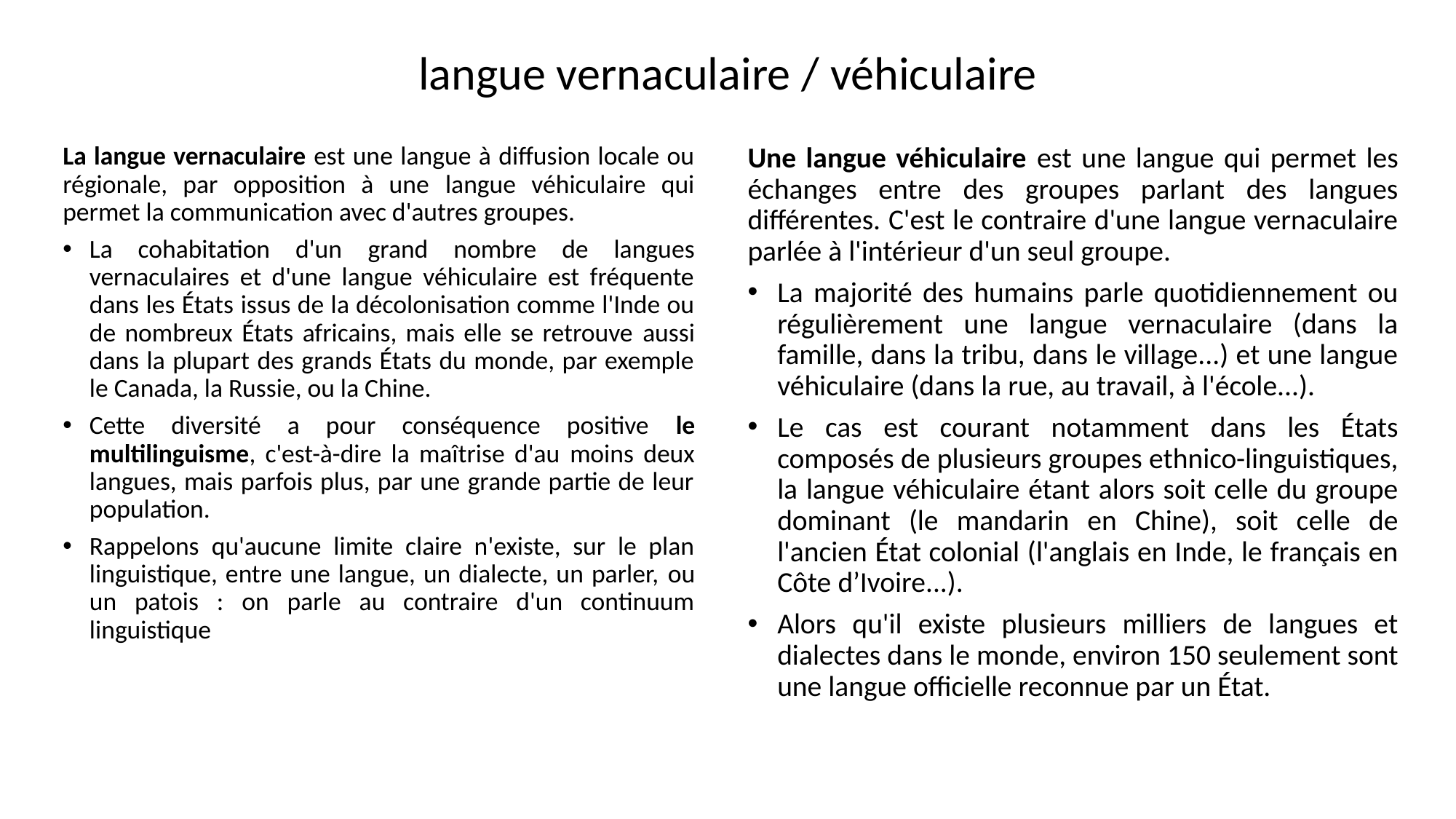

# langue vernaculaire / véhiculaire
La langue vernaculaire est une langue à diffusion locale ou régionale, par opposition à une langue véhiculaire qui permet la communication avec d'autres groupes.
La cohabitation d'un grand nombre de langues vernaculaires et d'une langue véhiculaire est fréquente dans les États issus de la décolonisation comme l'Inde ou de nombreux États africains, mais elle se retrouve aussi dans la plupart des grands États du monde, par exemple le Canada, la Russie, ou la Chine.
Cette diversité a pour conséquence positive le multilinguisme, c'est-à-dire la maîtrise d'au moins deux langues, mais parfois plus, par une grande partie de leur population.
Rappelons qu'aucune limite claire n'existe, sur le plan linguistique, entre une langue, un dialecte, un parler, ou un patois : on parle au contraire d'un continuum linguistique
Une langue véhiculaire est une langue qui permet les échanges entre des groupes parlant des langues différentes. C'est le contraire d'une langue vernaculaire parlée à l'intérieur d'un seul groupe.
La majorité des humains parle quotidiennement ou régulièrement une langue vernaculaire (dans la famille, dans la tribu, dans le village...) et une langue véhiculaire (dans la rue, au travail, à l'école...).
Le cas est courant notamment dans les États composés de plusieurs groupes ethnico-linguistiques, la langue véhiculaire étant alors soit celle du groupe dominant (le mandarin en Chine), soit celle de l'ancien État colonial (l'anglais en Inde, le français en Côte d’Ivoire...).
Alors qu'il existe plusieurs milliers de langues et dialectes dans le monde, environ 150 seulement sont une langue officielle reconnue par un État.